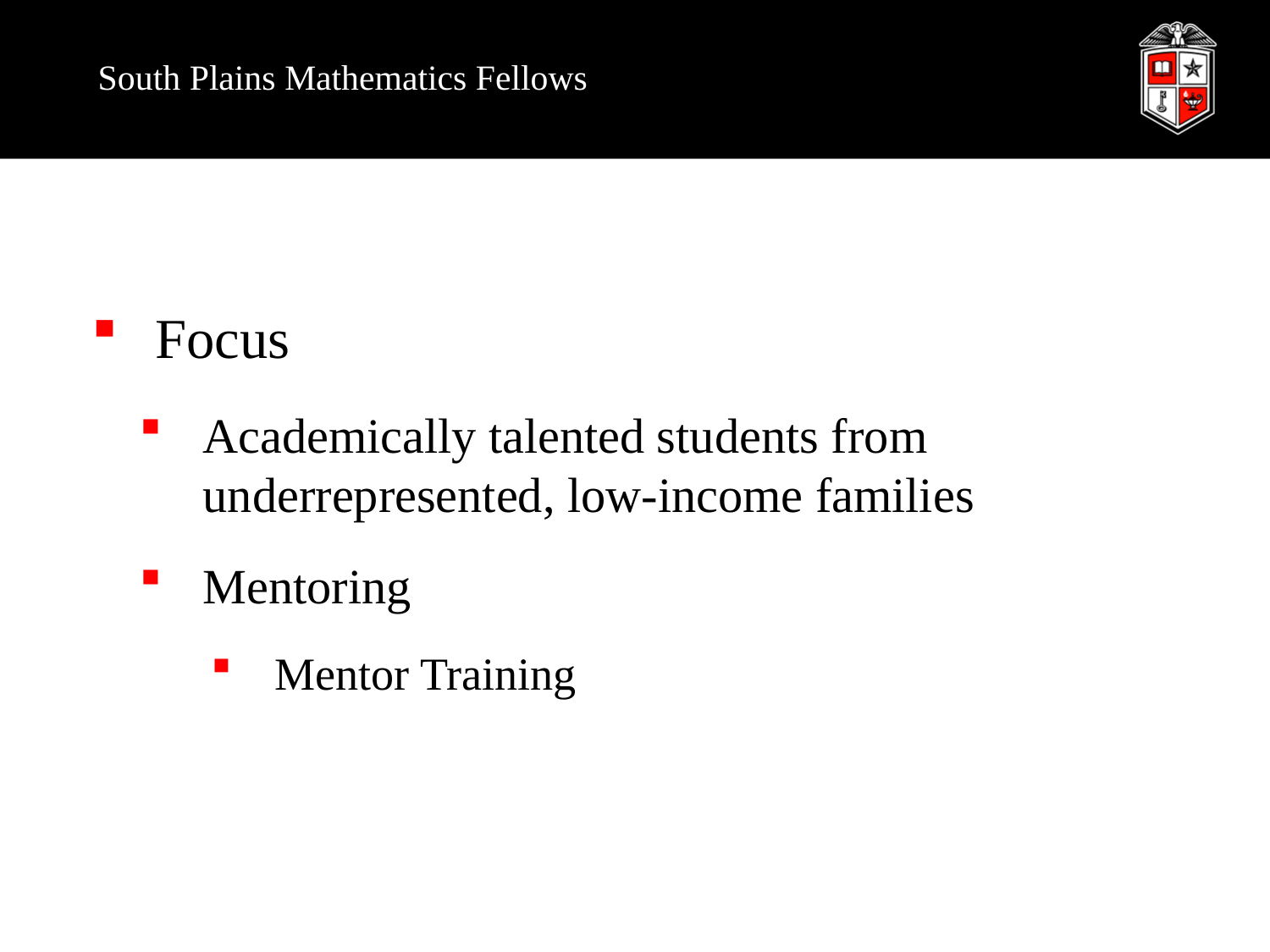

# South Plains Mathematics Fellows
Focus
Academically talented students from underrepresented, low-income families
Mentoring
Mentor Training